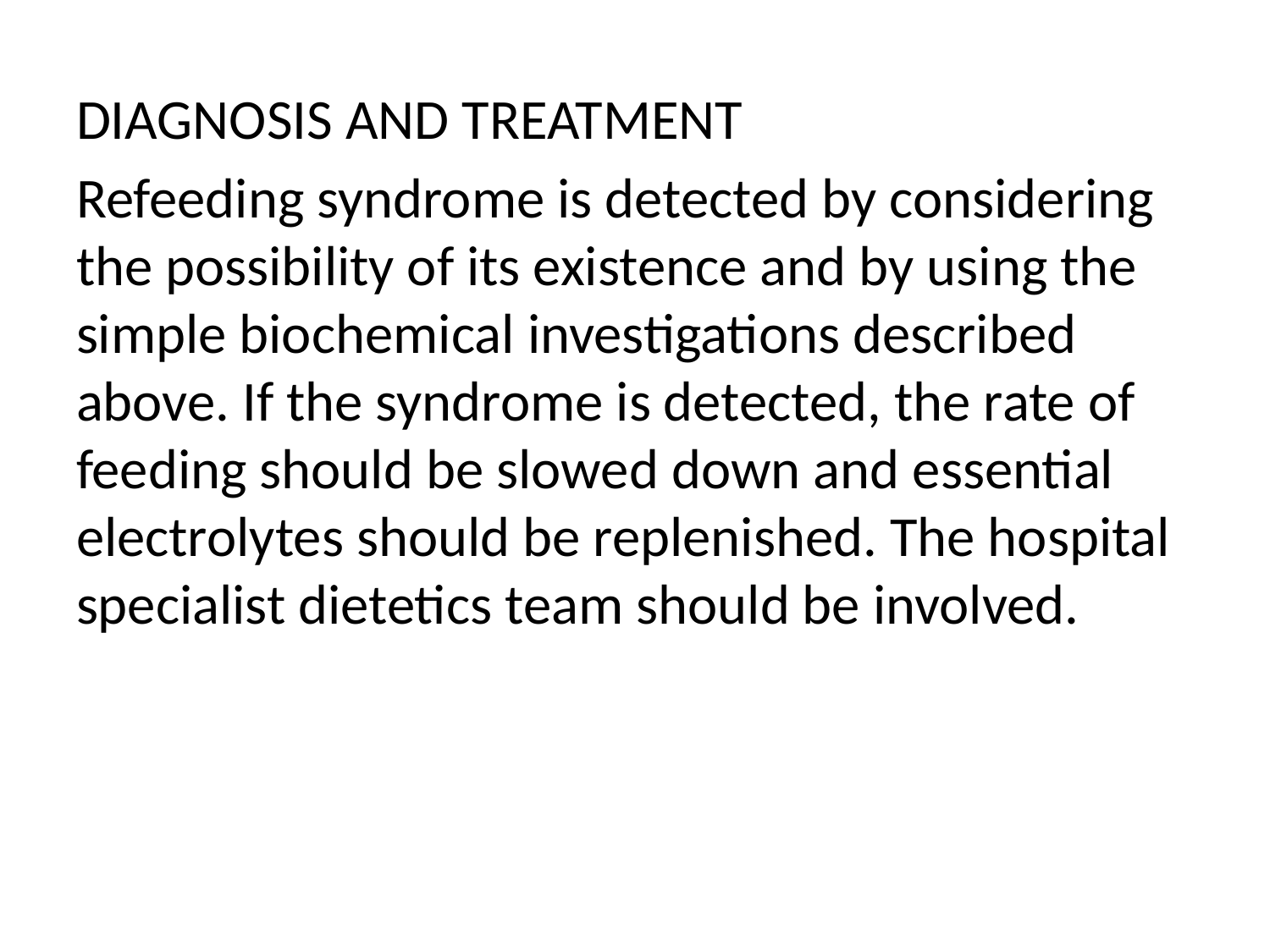

DIAGNOSIS AND TREATMENT
Refeeding syndrome is detected by considering the possibility of its existence and by using the simple biochemical investigations described above. If the syndrome is detected, the rate of feeding should be slowed down and essential electrolytes should be replenished. The hospital specialist dietetics team should be involved.